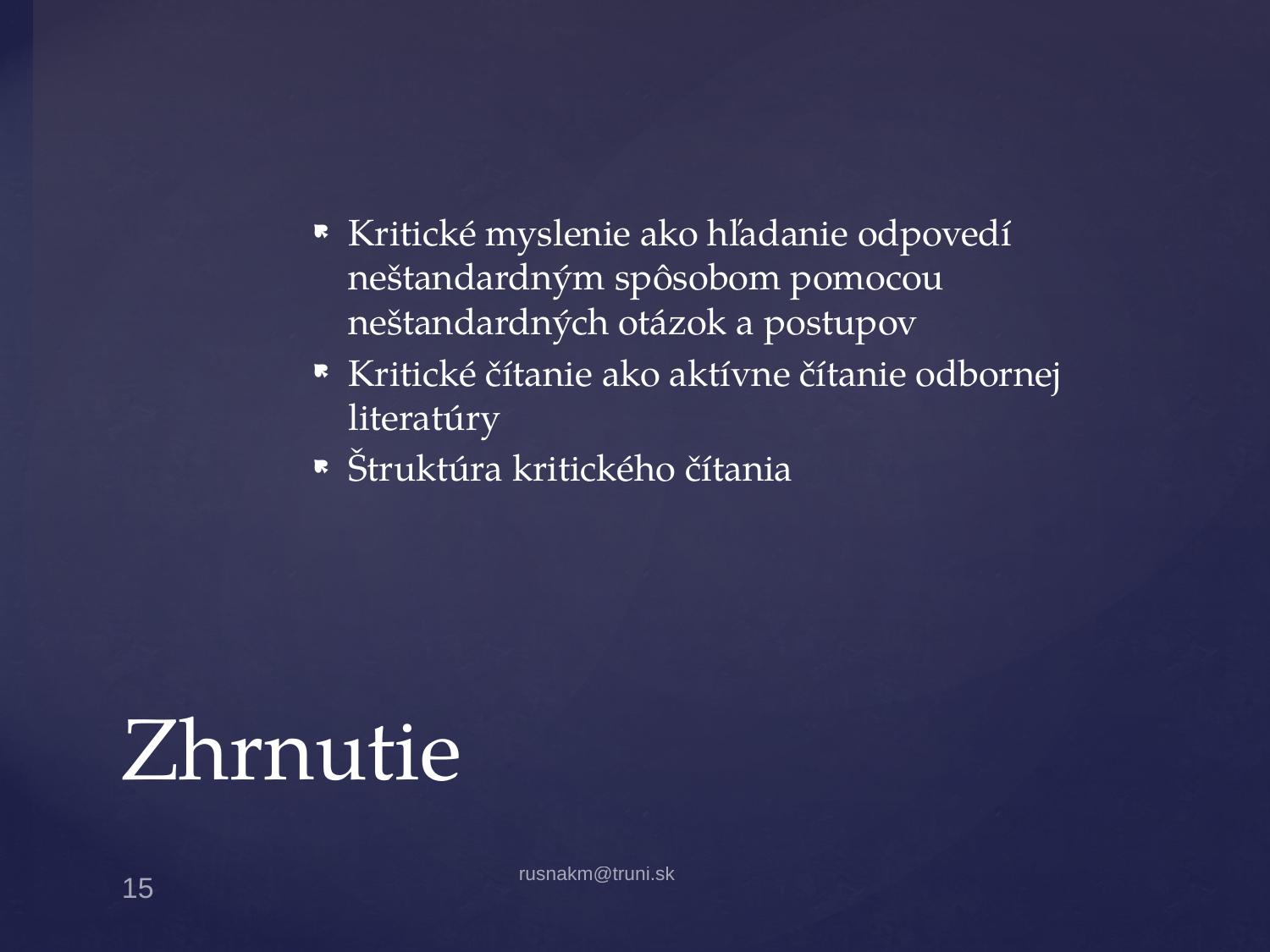

Kritické myslenie ako hľadanie odpovedí neštandardným spôsobom pomocou neštandardných otázok a postupov
Kritické čítanie ako aktívne čítanie odbornej literatúry
Štruktúra kritického čítania
# Zhrnutie
rusnakm@truni.sk
15